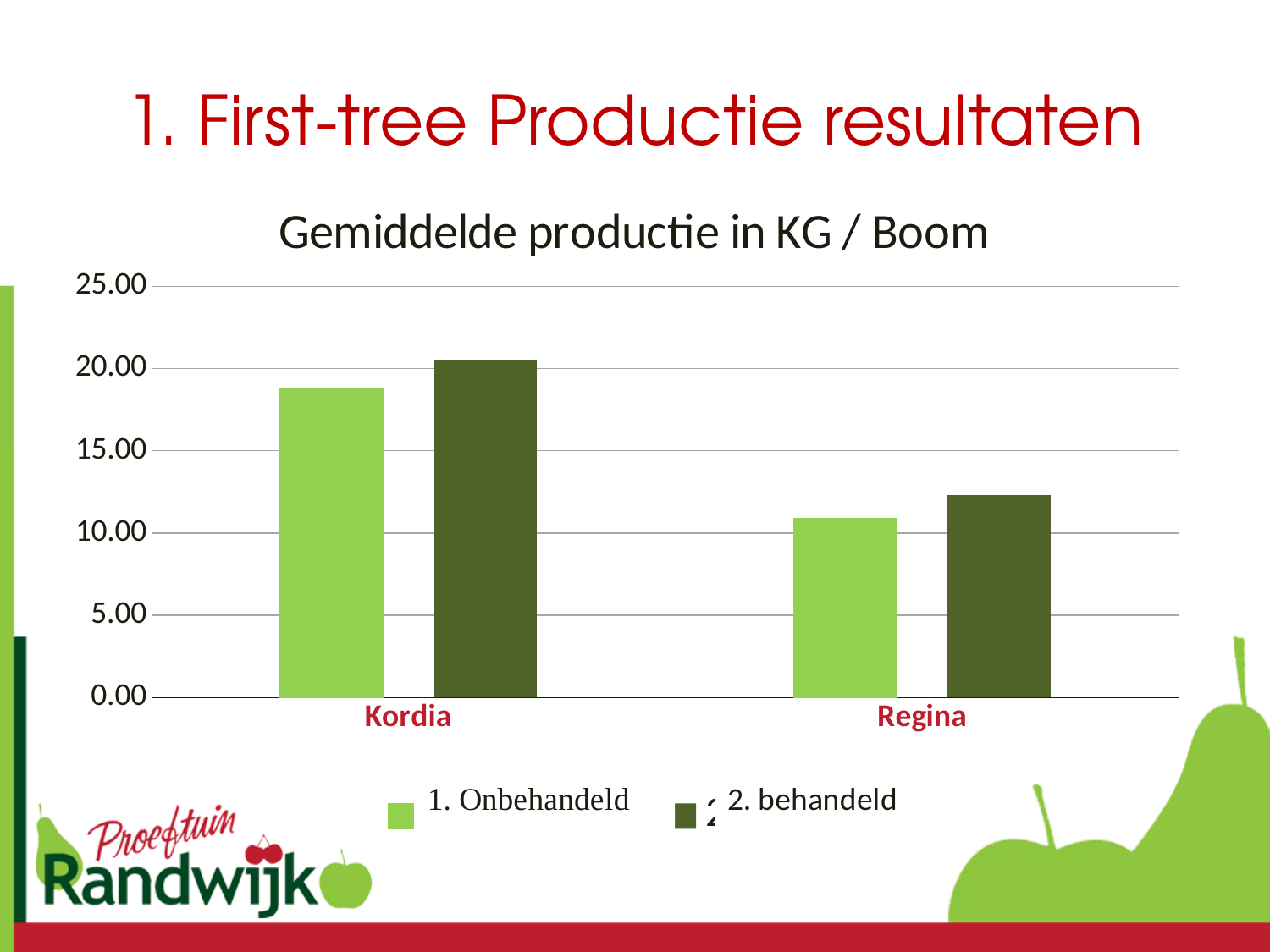

# 1. First-tree Productie resultaten

### Chart: Gemiddelde productie in KG / Boom

| Category | 1. Untreated | 2. Treated |
|---|---|---|
| Kordia | 18.773333333333333 | 20.467499999999998 |
| Regina | 10.898750000000001 | 12.325937499999998 |